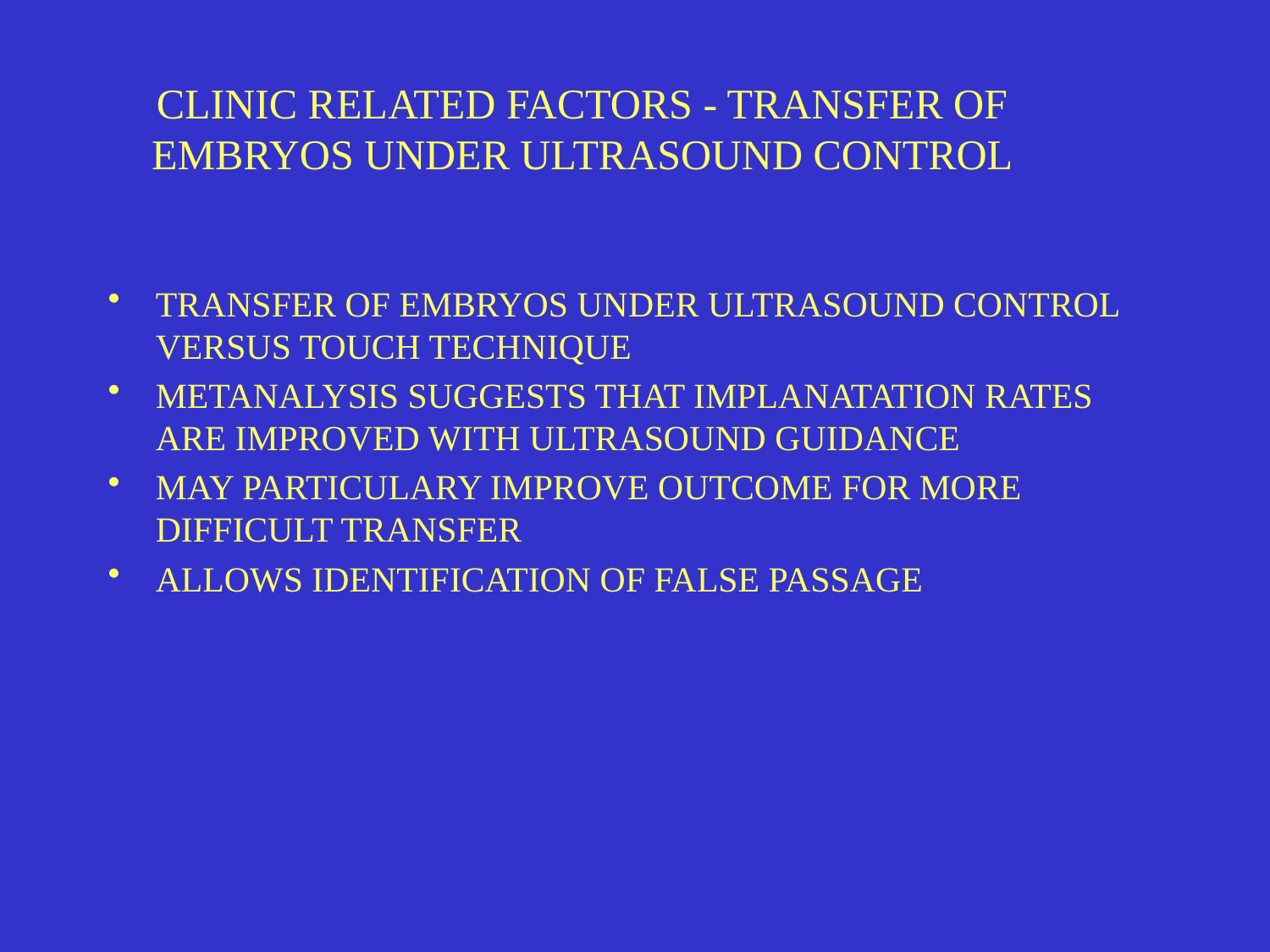

# CLINIC RELATED FACTORS - TRANSFER OF EMBRYOS UNDER ULTRASOUND CONTROL
TRANSFER OF EMBRYOS UNDER ULTRASOUND CONTROL VERSUS TOUCH TECHNIQUE
METANALYSIS SUGGESTS THAT IMPLANATATION RATES ARE IMPROVED WITH ULTRASOUND GUIDANCE
MAY PARTICULARY IMPROVE OUTCOME FOR MORE DIFFICULT TRANSFER
ALLOWS IDENTIFICATION OF FALSE PASSAGE